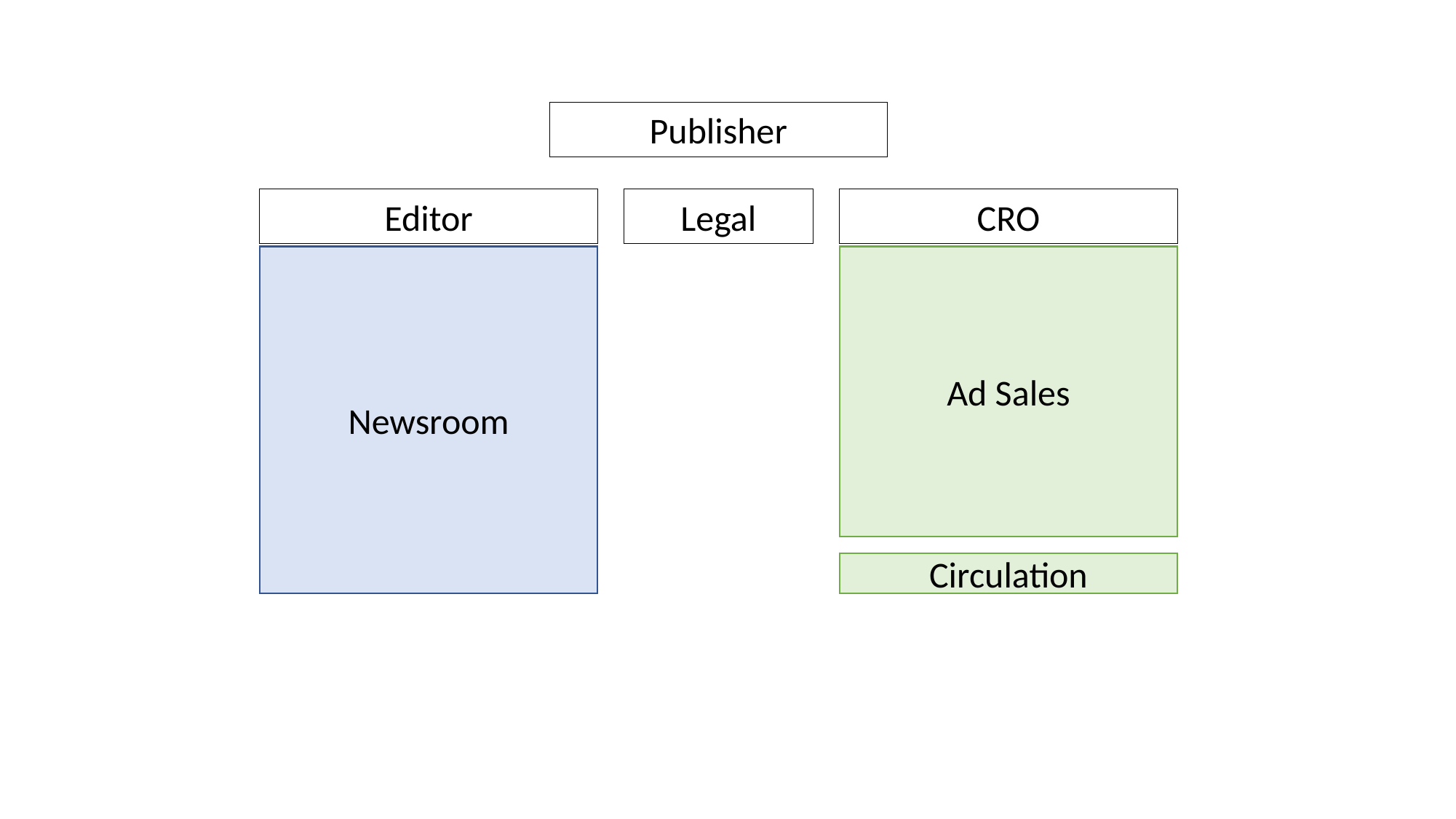

Publisher
Editor
Legal
CRO
Newsroom
Ad Sales
Circulation